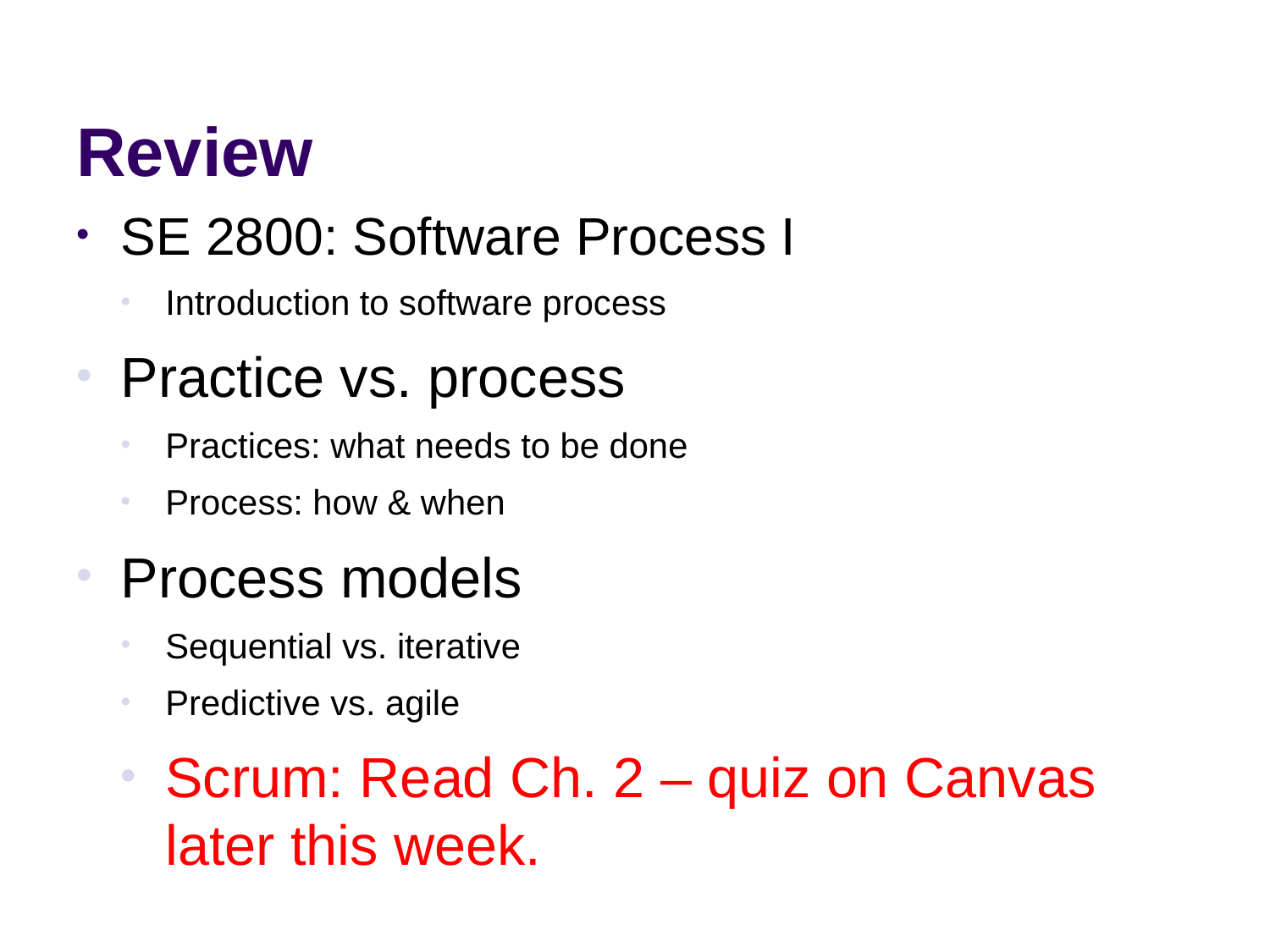

# Review
SE 2800: Software Process I
Introduction to software process
Practice vs. process
Practices: what needs to be done
Process: how & when
Process models
Sequential vs. iterative
Predictive vs. agile
Scrum: Read Ch. 2 – quiz on Canvas later this week.